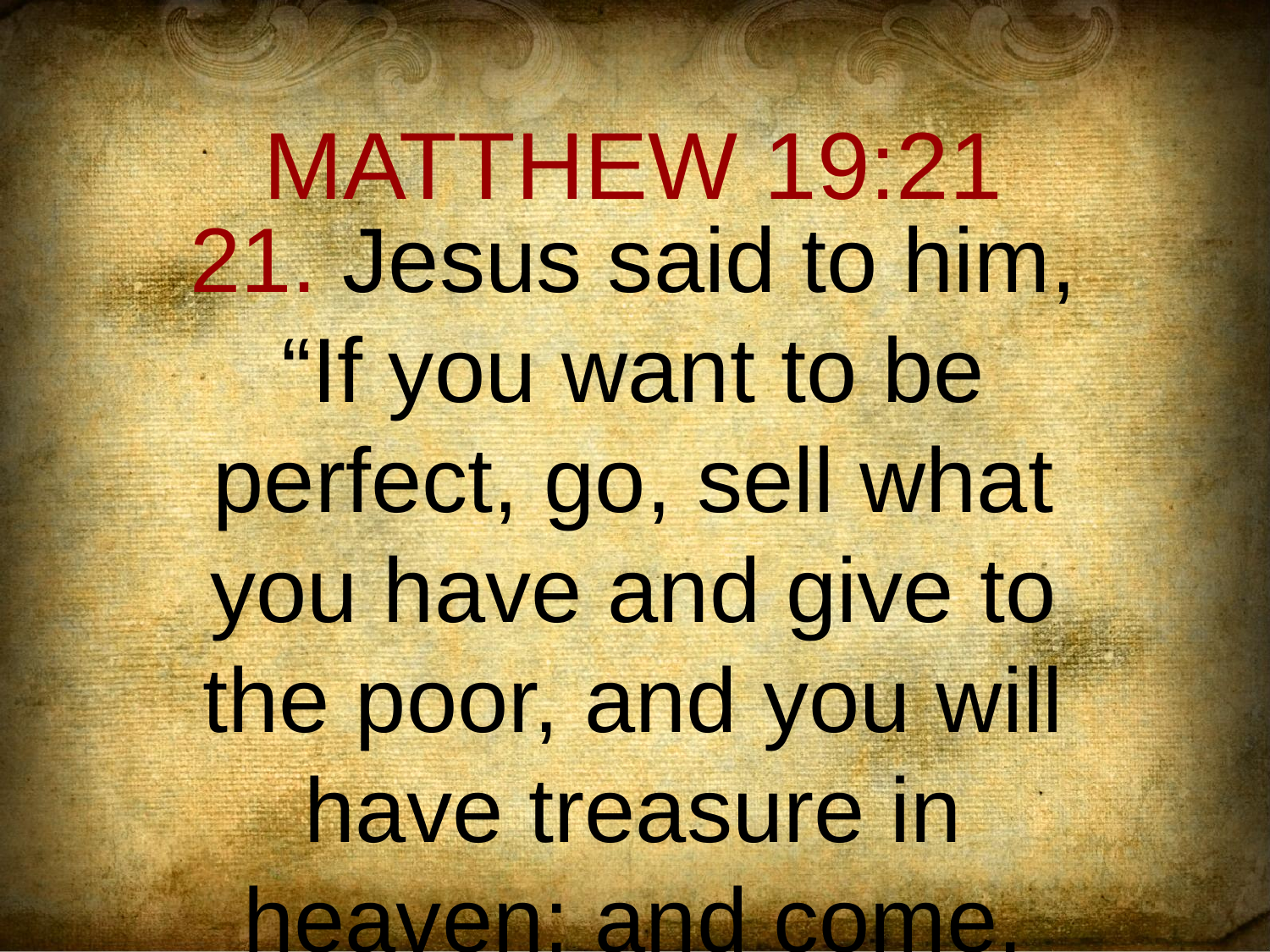

MATTHEW 19:21
21. Jesus said to him, “If you want to be perfect, go, sell what you have and give to the poor, and you will have treasure in heaven; and come, follow Me.”